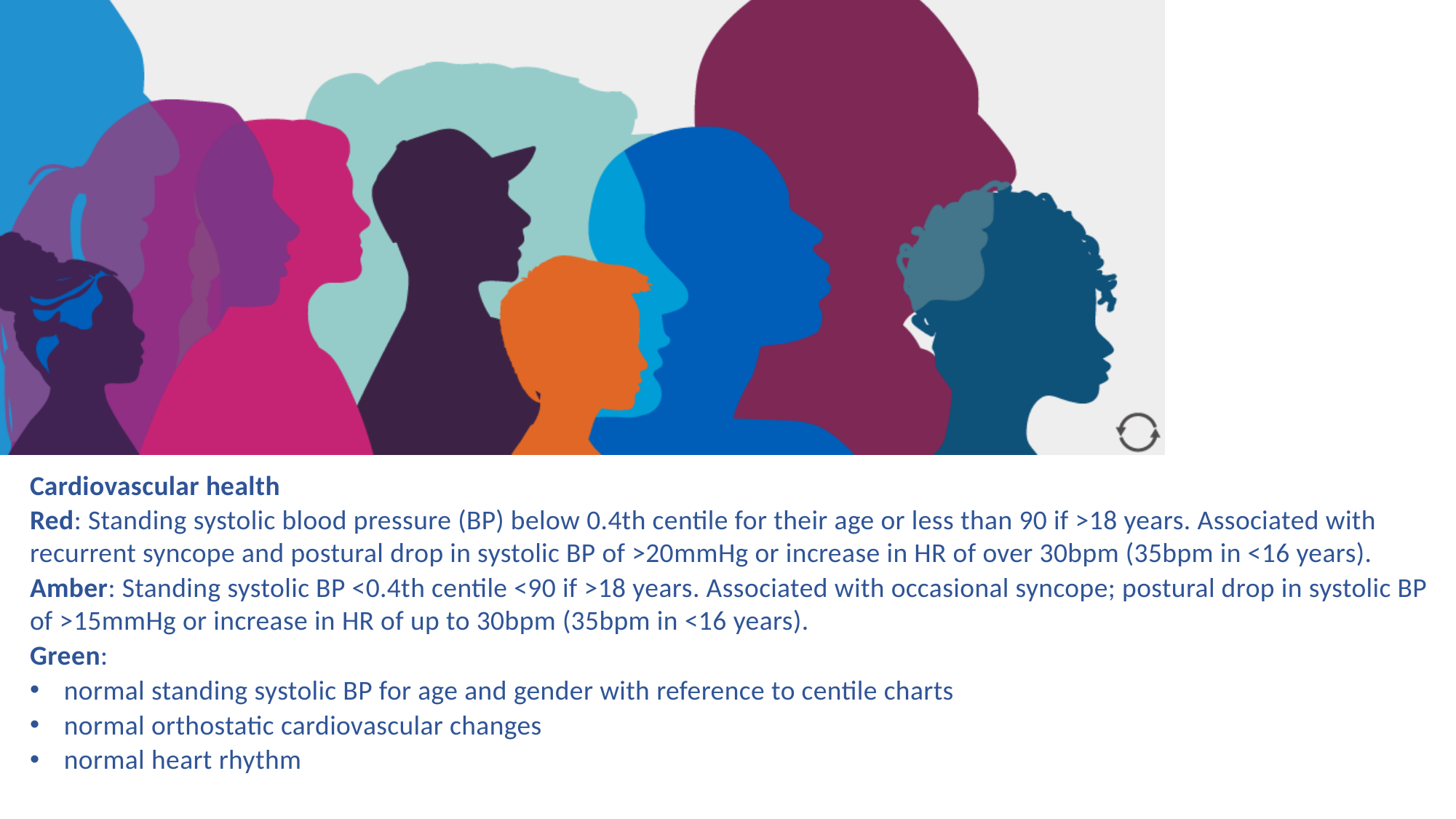

BMI and weight
MEED guidance suggests the following:

Red:​ under 18 years m%BMI <70%​ 18 years or over BMI <13​
Amber:​ under 18 years m%BMI 70-80%​ 18 years or over BMI 13-14.9​
Green:​ under 18 years m%BMI >80%​ 18 years or over BMI >15

Heart rate
Red: <40bpm.​
Amber: 40 to 50bpm.​
Green: >50bpm.​

Cardiovascular health
Red: Standing systolic blood pressure (BP) below 0.4th centile for their age or less than 90 if >18 years. Associated with recurrent syncope and postural drop in systolic BP of >20mmHg or increase in HR of over 30bpm (35bpm in <16 years).​
Amber: Standing systolic BP <0.4th centile <90 if >18 years. Associated with occasional syncope; postural drop in systolic BP of >15mmHg or increase in HR of up to 30bpm (35bpm in <16 years).​
Green: ​
normal standing systolic BP for age and gender with reference to centile charts​
normal orthostatic cardiovascular changes​
normal heart rhythm